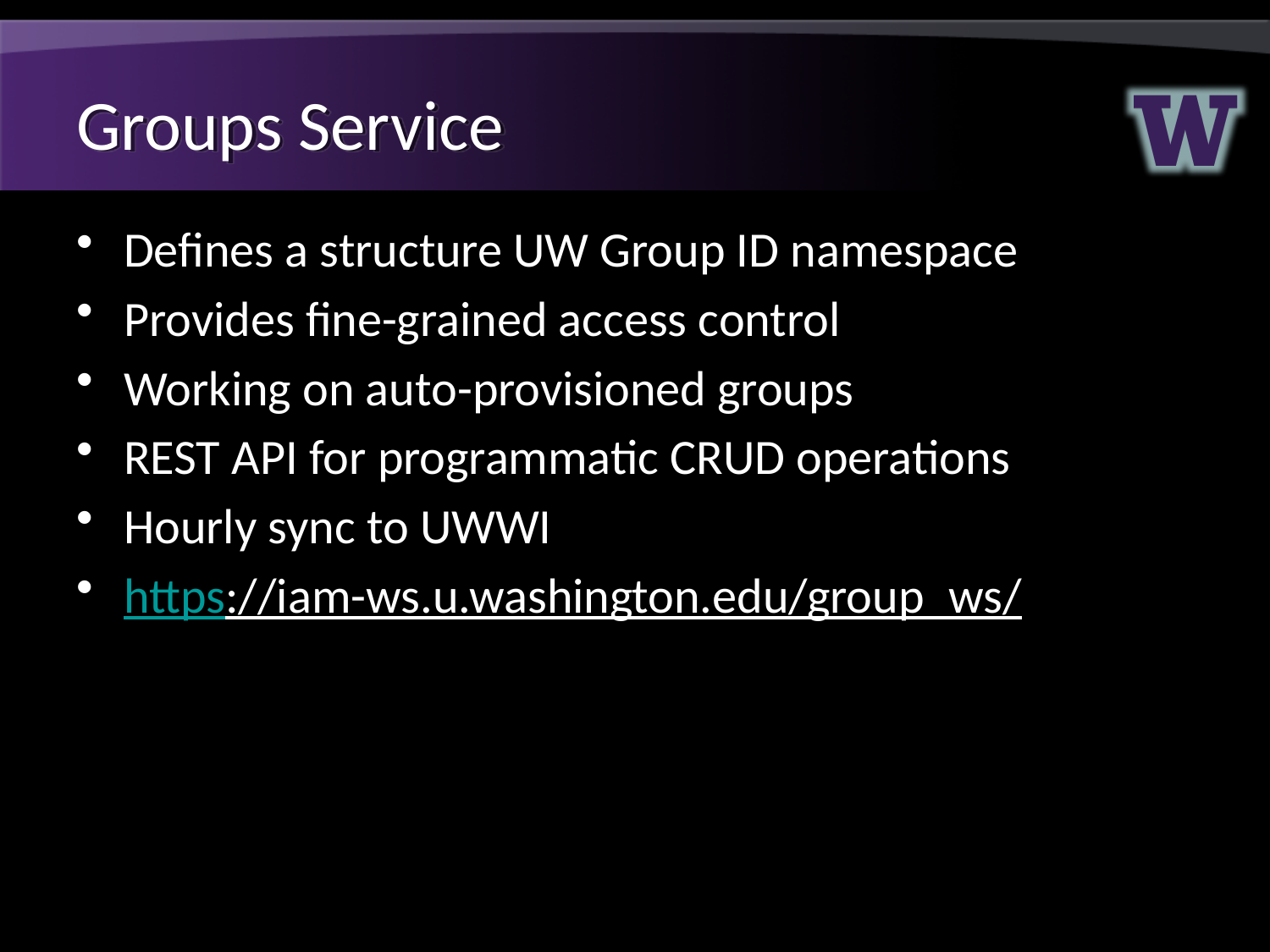

# Groups Service
Defines a structure UW Group ID namespace
Provides fine-grained access control
Working on auto-provisioned groups
REST API for programmatic CRUD operations
Hourly sync to UWWI
https://iam-ws.u.washington.edu/group_ws/